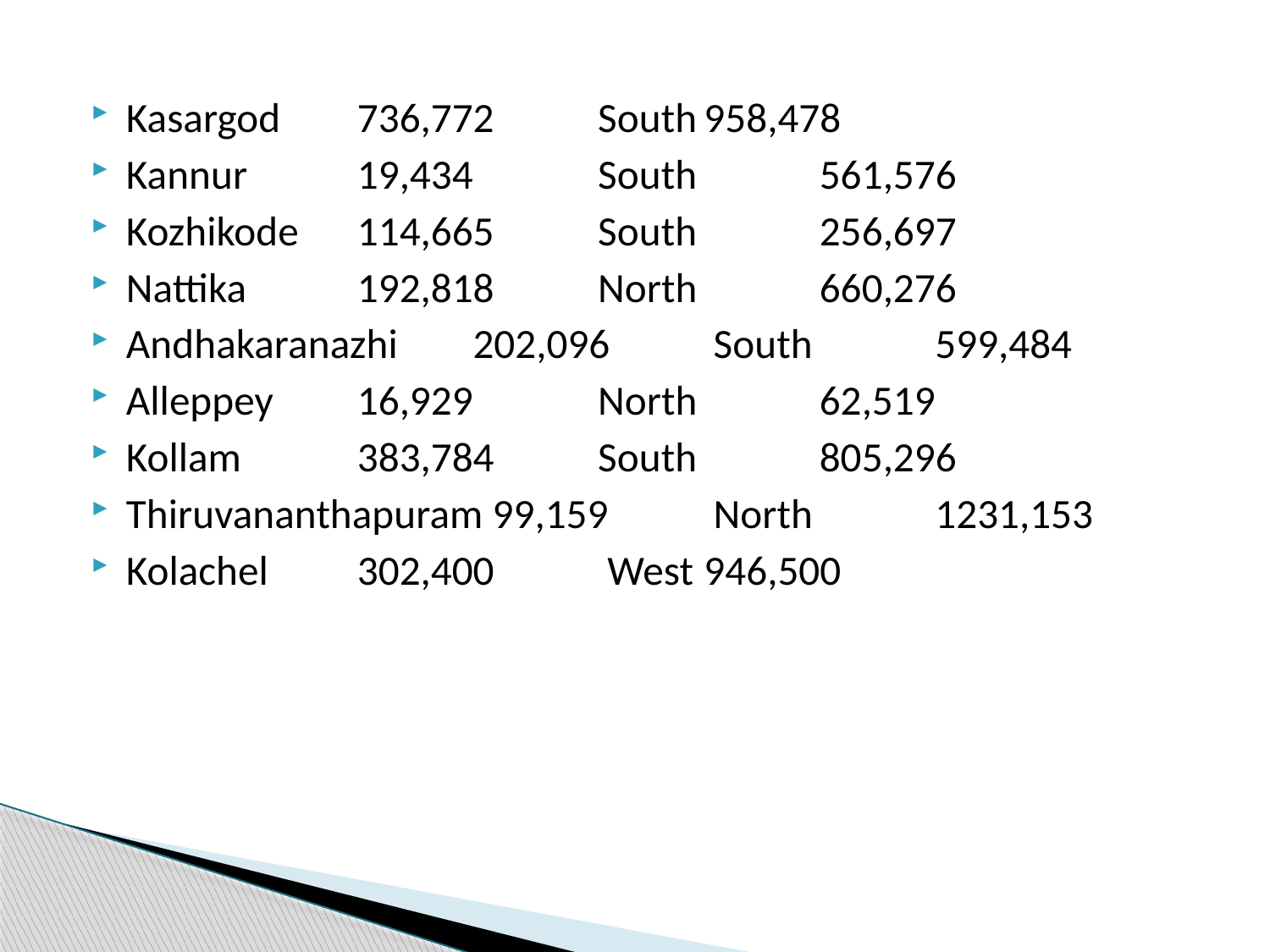

Kasargod		736,772 	 South		958,478
Kannur 		19,434 	 South 		561,576
Kozhikode 		114,665	 South 		256,697
Nattika 		192,818 	 North	 	660,276
Andhakaranazhi  	202,096 	 South 		599,484
Alleppey 		16,929		 North	 	62,519
Kollam 		383,784 	 South 		805,296
Thiruvananthapuram 99,159 	 North 		1231,153
Kolachel 		302,400 	  West 		946,500